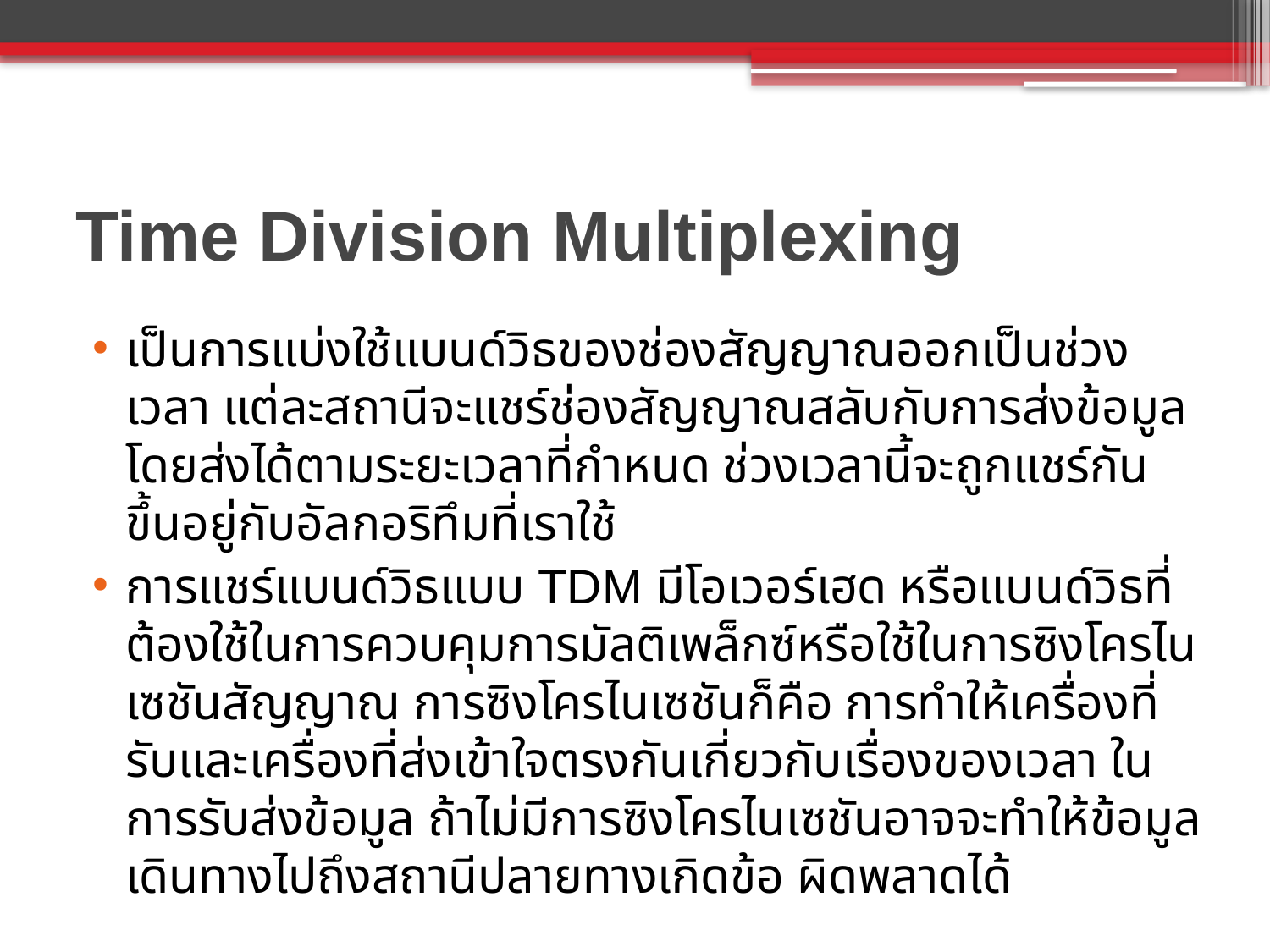

# Time Division Multiplexing
เป็นการแบ่งใช้แบนด์วิธของช่องสัญญาณออกเป็นช่วงเวลา แต่ละสถานีจะแชร์ช่องสัญญาณสลับกับการส่งข้อมูล โดยส่งได้ตามระยะเวลาที่กำหนด ช่วงเวลานี้จะถูกแชร์กัน ขึ้นอยู่กับอัลกอริทึมที่เราใช้
การแชร์แบนด์วิธแบบ TDM มีโอเวอร์เฮด หรือแบนด์วิธที่ต้องใช้ในการควบคุมการมัลติเพล็กซ์หรือใช้ในการซิงโครไนเซชันสัญญาณ การซิงโครไนเซชันก็คือ การทำให้เครื่องที่รับและเครื่องที่ส่งเข้าใจตรงกันเกี่ยวกับเรื่องของเวลา ในการรับส่งข้อมูล ถ้าไม่มีการซิงโครไนเซชันอาจจะทำให้ข้อมูลเดินทางไปถึงสถานีปลายทางเกิดข้อ ผิดพลาดได้